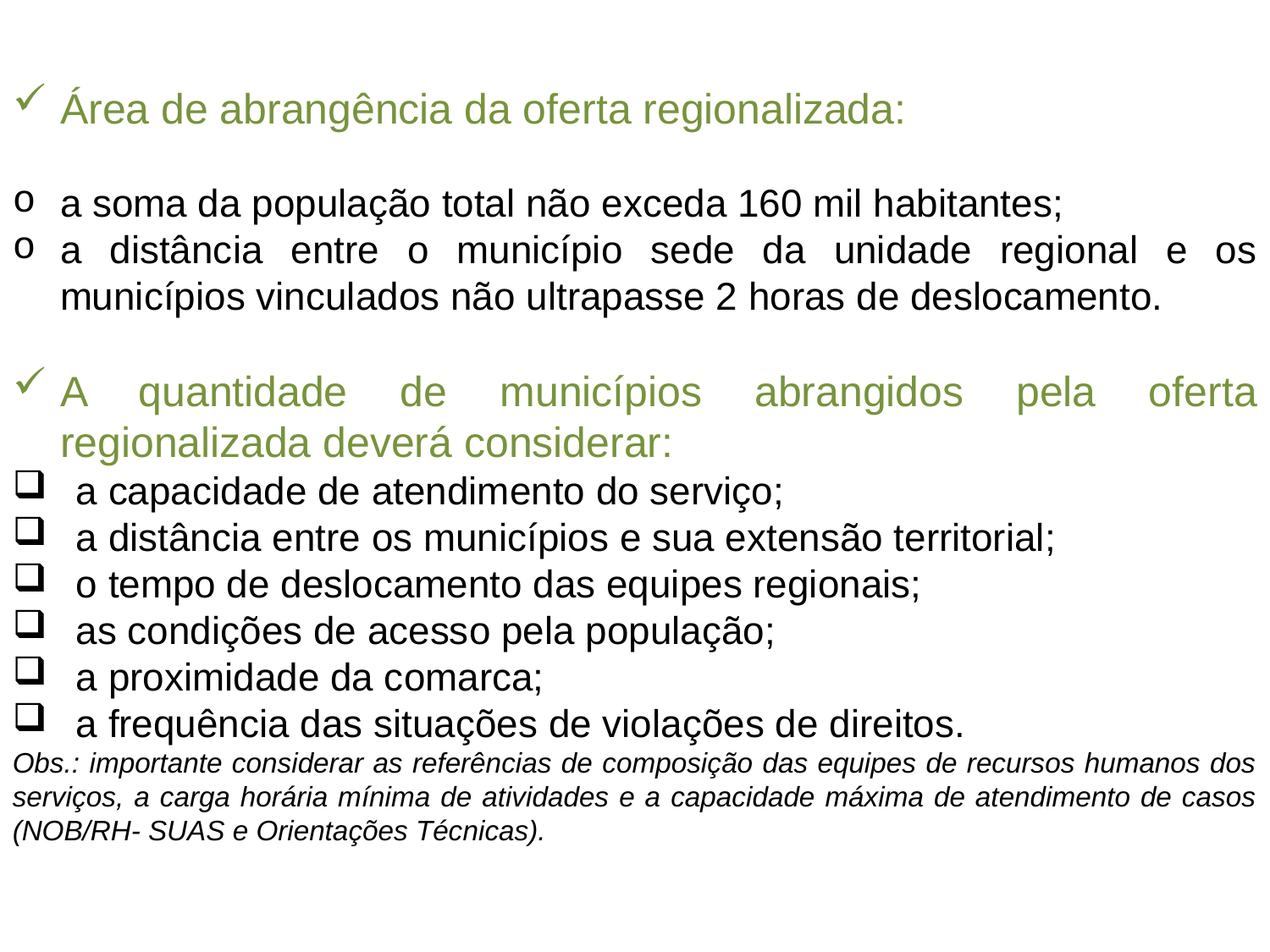

Área de abrangência da oferta regionalizada:

a soma da população total não exceda 160 mil habitantes;
a distância entre o município sede da unidade regional e os municípios vinculados não ultrapasse 2 horas de deslocamento.

A quantidade de municípios abrangidos pela oferta regionalizada deverá considerar:
a capacidade de atendimento do serviço;
a distância entre os municípios e sua extensão territorial;
o tempo de deslocamento das equipes regionais;
as condições de acesso pela população;
a proximidade da comarca;
a frequência das situações de violações de direitos.
Obs.: importante considerar as referências de composição das equipes de recursos humanos dos serviços, a carga horária mínima de atividades e a capacidade máxima de atendimento de casos (NOB/RH- SUAS e Orientações Técnicas).